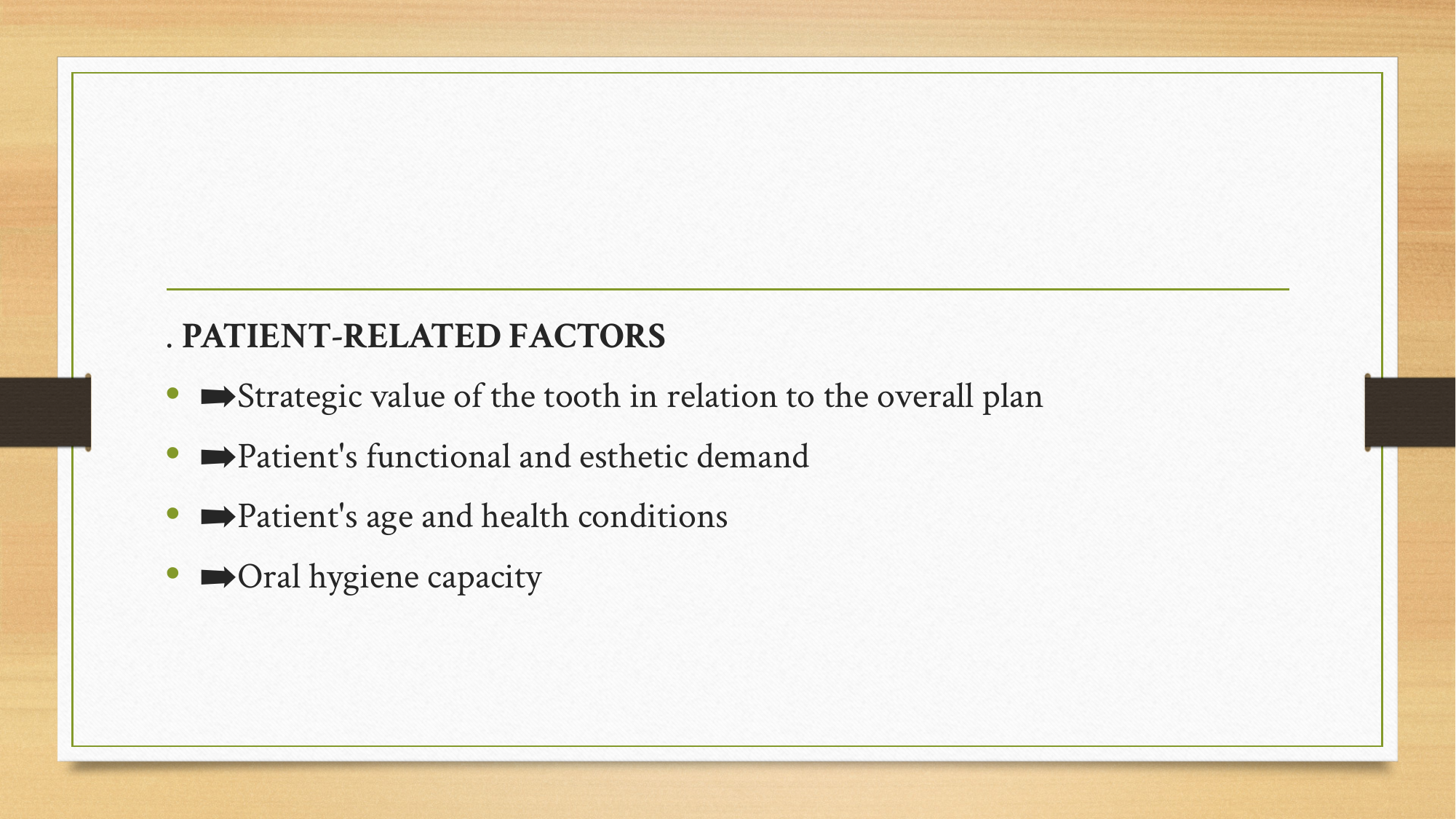

. PATIENT-RELATED FACTORS
➡Strategic value of the tooth in relation to the overall plan
➡Patient's functional and esthetic demand
➡Patient's age and health conditions
➡Oral hygiene capacity